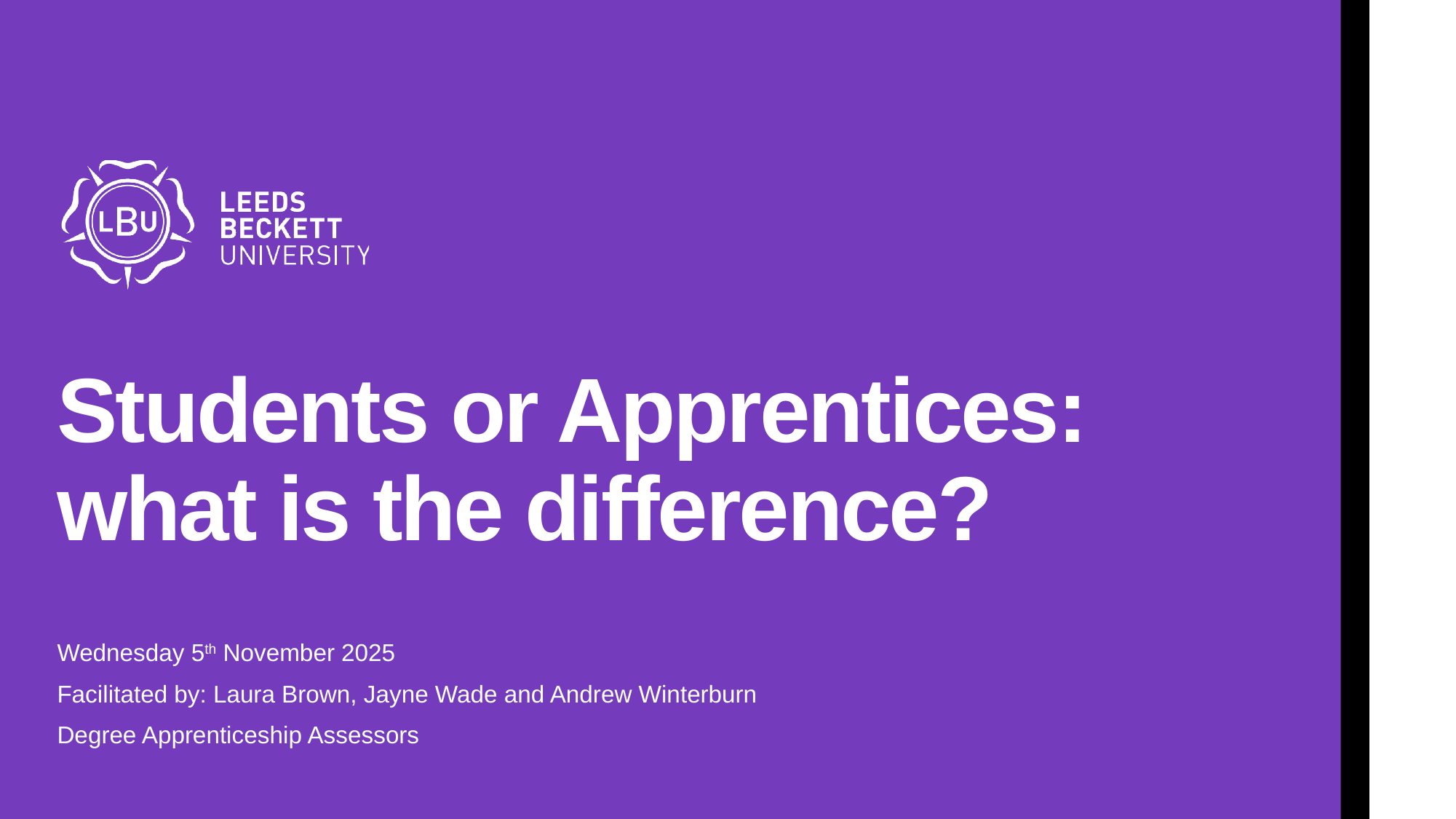

# Students or Apprentices: what is the difference?
Wednesday 5th November 2025
Facilitated by: Laura Brown, Jayne Wade and Andrew Winterburn
Degree Apprenticeship Assessors